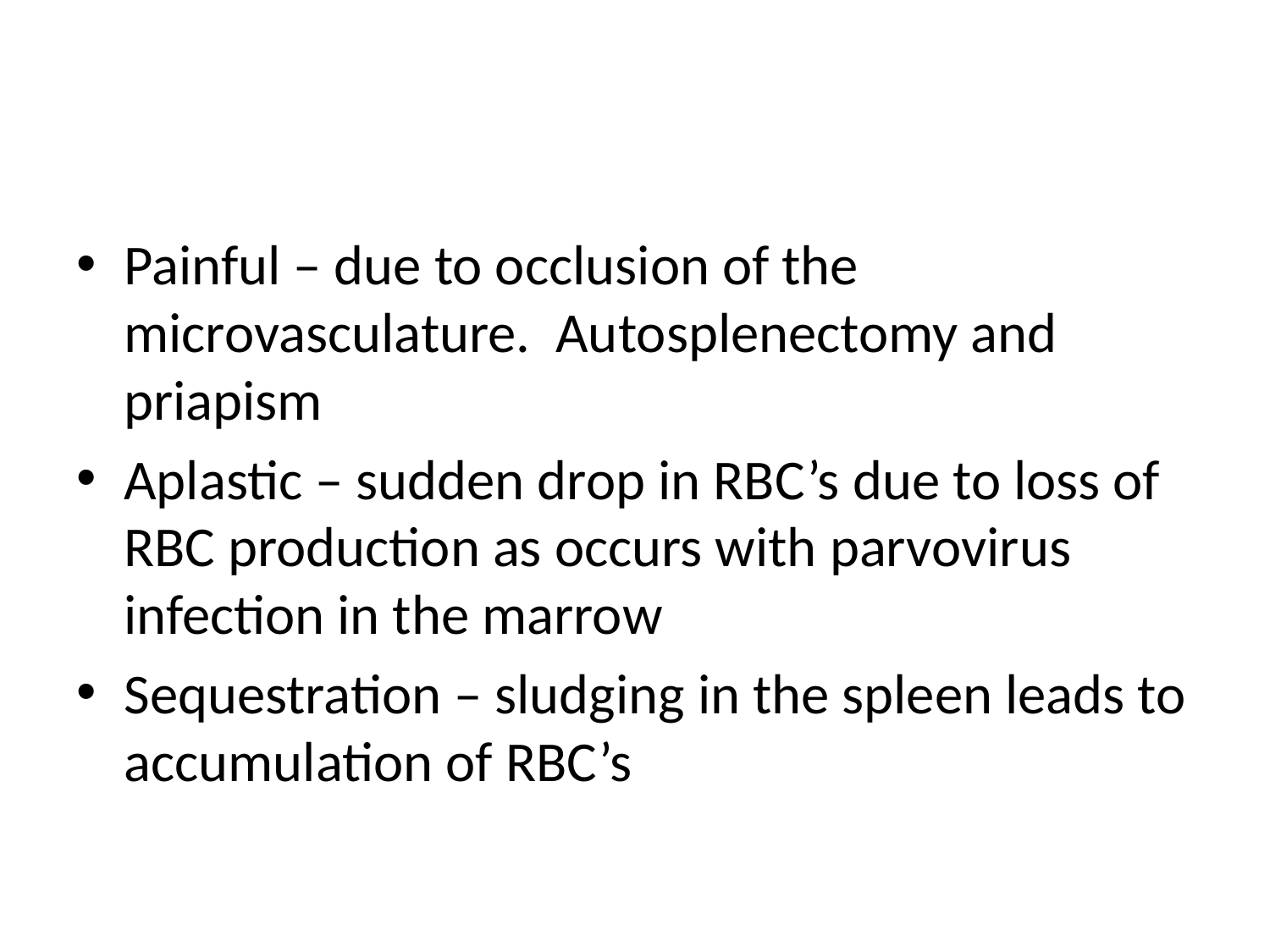

#
Painful – due to occlusion of the microvasculature.  Autosplenectomy and priapism
Aplastic – sudden drop in RBC’s due to loss of RBC production as occurs with parvovirus infection in the marrow
Sequestration – sludging in the spleen leads to accumulation of RBC’s